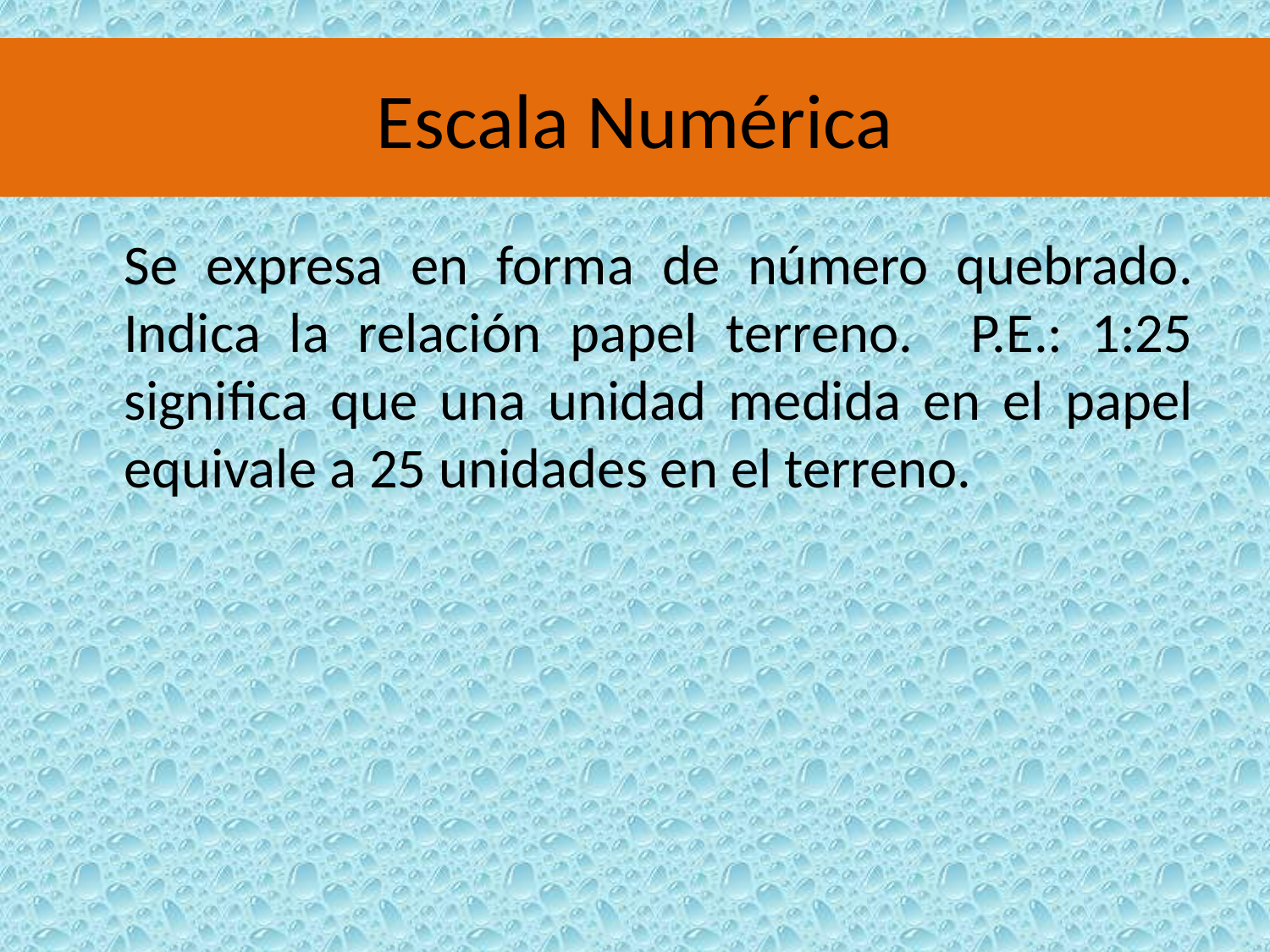

# Escala Numérica
	Se expresa en forma de número quebrado. Indica la relación papel terreno.  P.E.: 1:25 significa que una unidad medida en el papel equivale a 25 unidades en el terreno.